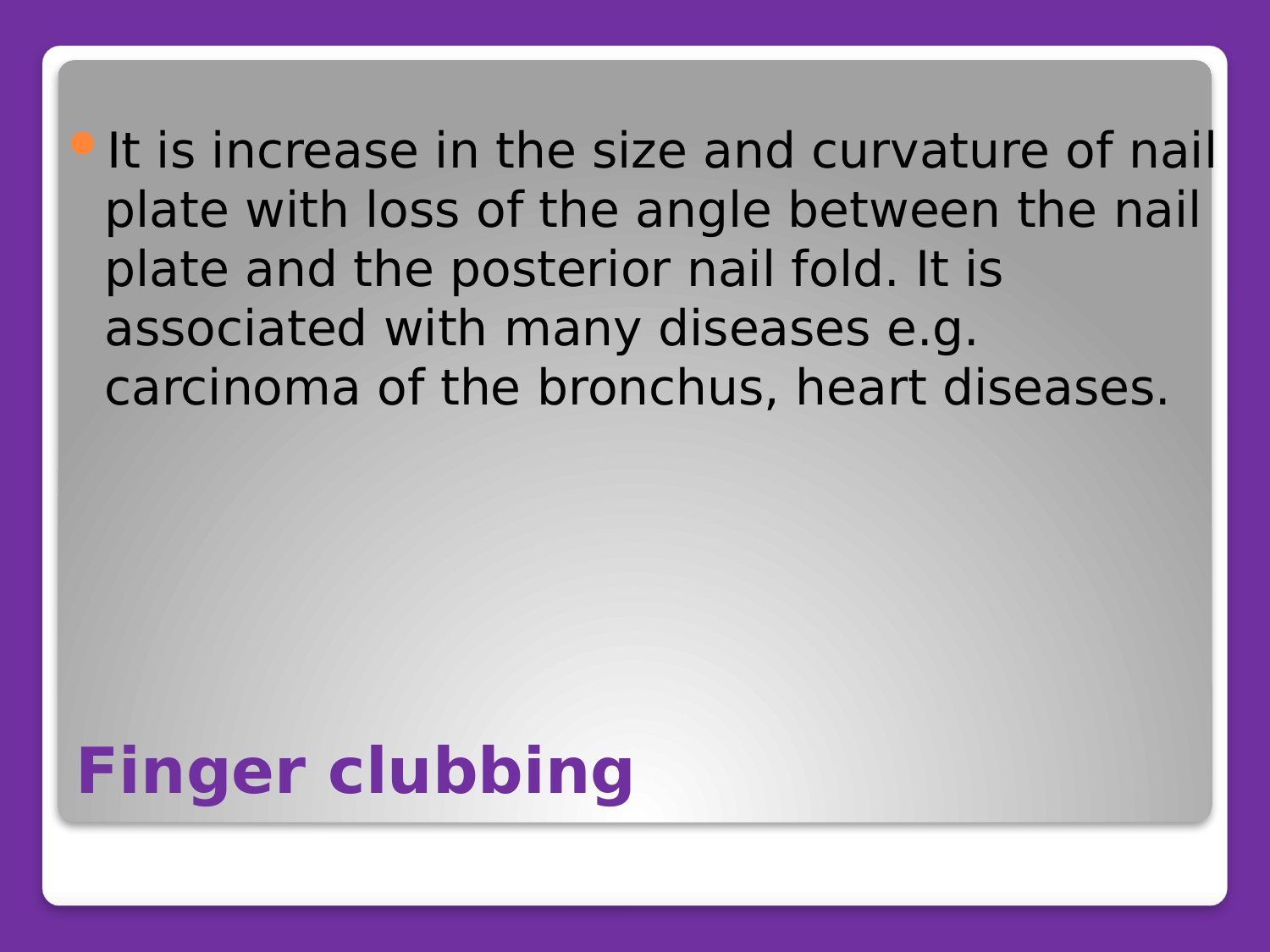

It is increase in the size and curvature of nail plate with loss of the angle between the nail plate and the posterior nail fold. It is associated with many diseases e.g. carcinoma of the bronchus, heart diseases.
# Finger clubbing